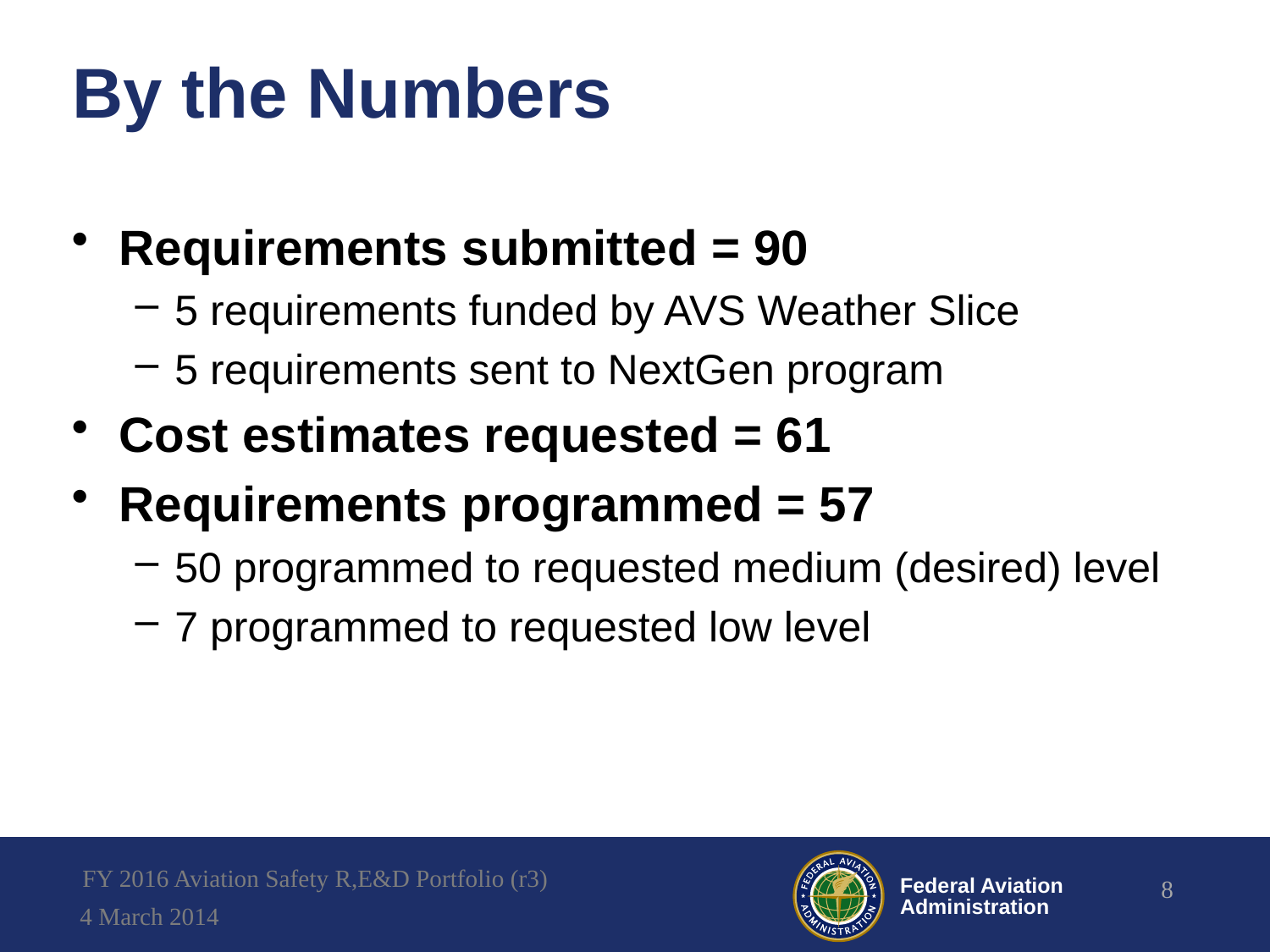

# By the Numbers
Requirements submitted = 90
5 requirements funded by AVS Weather Slice
5 requirements sent to NextGen program
Cost estimates requested = 61
Requirements programmed = 57
50 programmed to requested medium (desired) level
7 programmed to requested low level
FY 2016 Aviation Safety R,E&D Portfolio (r3)
8
4 March 2014